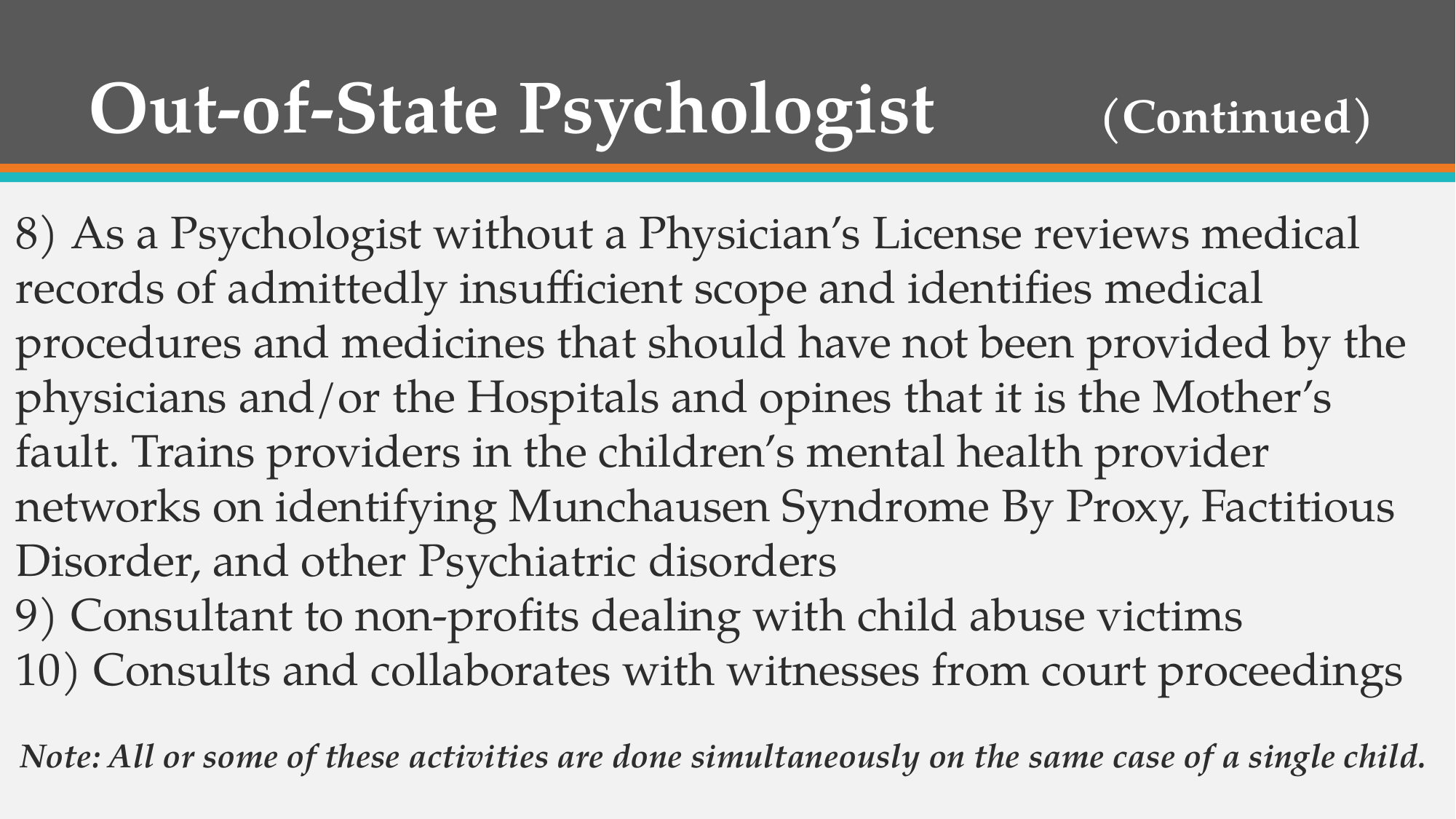

# Out-of-State Psychologist         (Continued)

8) As a Psychologist without a Physician’s License reviews medical records of admittedly insufficient scope and identifies medical procedures and medicines that should have not been provided by the physicians and/or the Hospitals and opines that it is the Mother’s fault. Trains providers in the children’s mental health provider networks on identifying Munchausen Syndrome By Proxy, Factitious Disorder, and other Psychiatric disorders
9) Consultant to non-profits dealing with child abuse victims
10) Consults and collaborates with witnesses from court proceedings

Note: All or some of these activities are done simultaneously on the same case of a single child.